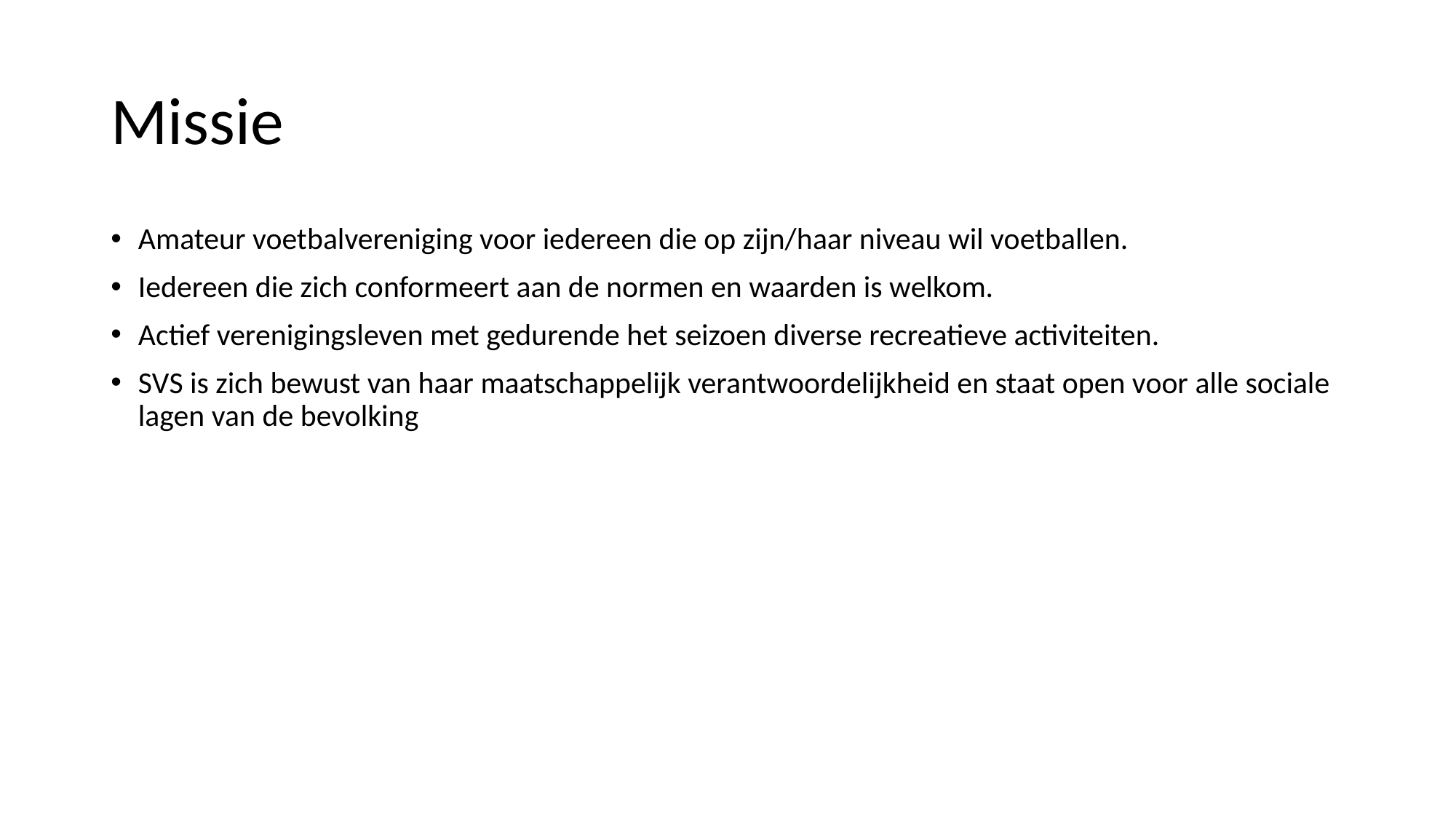

# Missie
Amateur voetbalvereniging voor iedereen die op zijn/haar niveau wil voetballen.
Iedereen die zich conformeert aan de normen en waarden is welkom.
Actief verenigingsleven met gedurende het seizoen diverse recreatieve activiteiten.
SVS is zich bewust van haar maatschappelijk verantwoordelijkheid en staat open voor alle sociale lagen van de bevolking